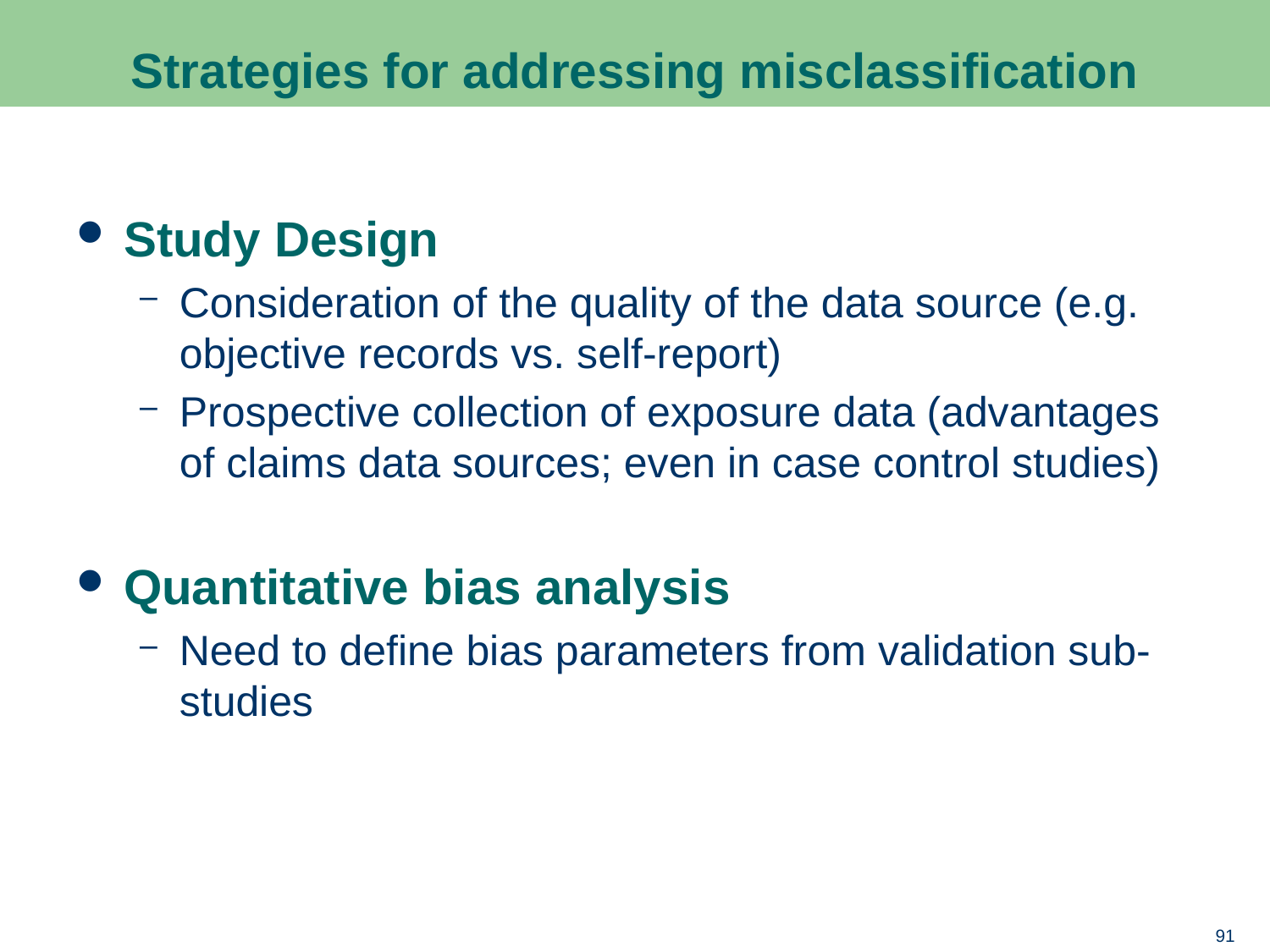

# Strategies for addressing misclassification
Study Design
Consideration of the quality of the data source (e.g. objective records vs. self-report)
Prospective collection of exposure data (advantages of claims data sources; even in case control studies)

Quantitative bias analysis
Need to define bias parameters from validation sub-studies